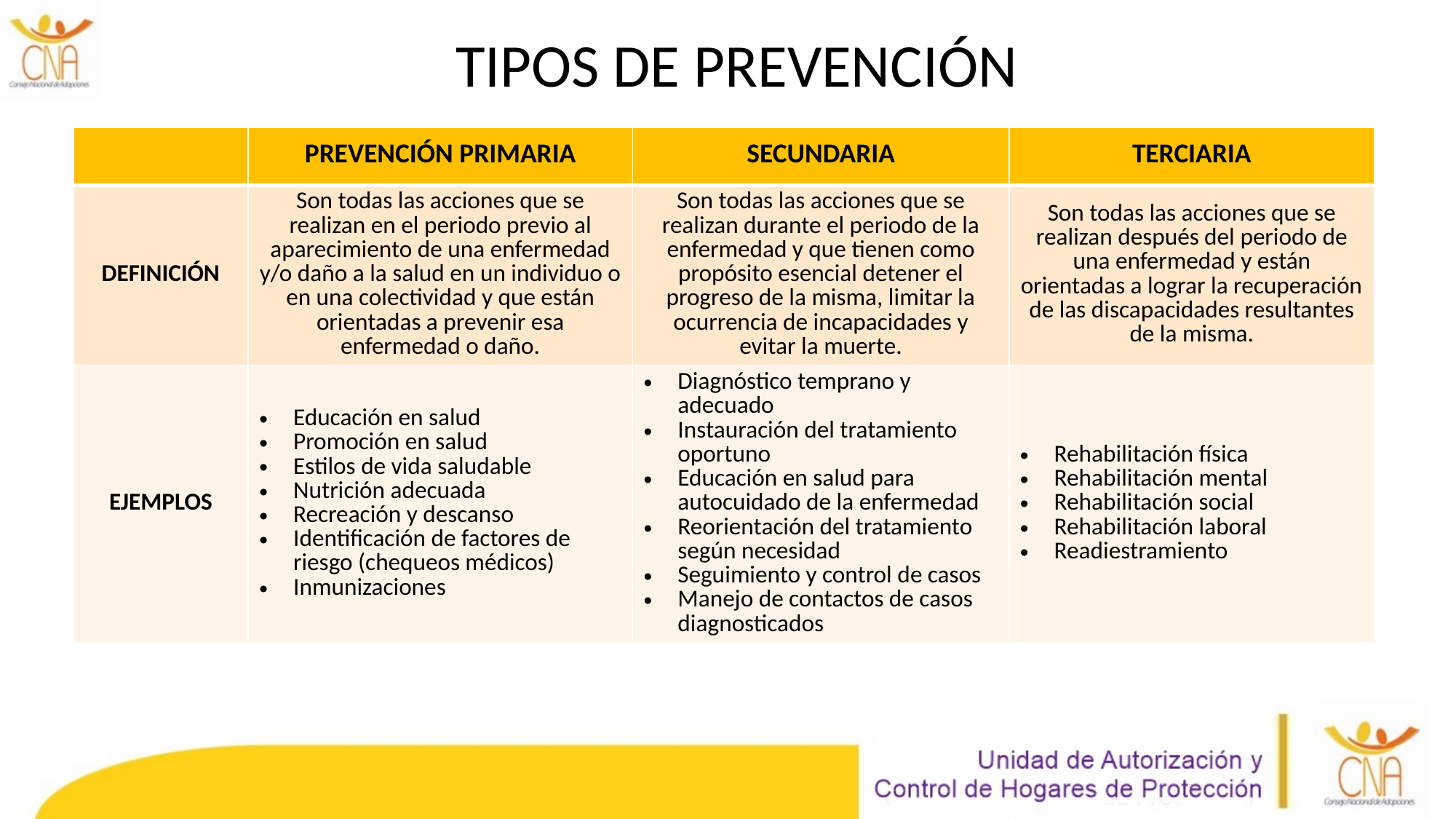

# TIPOS DE PREVENCIÓN
|  | PREVENCIÓN PRIMARIA | SECUNDARIA | TERCIARIA |
| --- | --- | --- | --- |
| DEFINICIÓN | Son todas las acciones que se realizan en el periodo previo al aparecimiento de una enfermedad y/o daño a la salud en un individuo o en una colectividad y que están orientadas a prevenir esa enfermedad o daño. | Son todas las acciones que se realizan durante el periodo de la enfermedad y que tienen como propósito esencial detener el progreso de la misma, limitar la ocurrencia de incapacidades y evitar la muerte. | Son todas las acciones que se realizan después del periodo de una enfermedad y están orientadas a lograr la recuperación de las discapacidades resultantes de la misma. |
| EJEMPLOS | Educación en salud Promoción en salud Estilos de vida saludable Nutrición adecuada Recreación y descanso Identificación de factores de riesgo (chequeos médicos) Inmunizaciones | Diagnóstico temprano y adecuado Instauración del tratamiento oportuno Educación en salud para autocuidado de la enfermedad Reorientación del tratamiento según necesidad Seguimiento y control de casos Manejo de contactos de casos diagnosticados | Rehabilitación física Rehabilitación mental Rehabilitación social Rehabilitación laboral Readiestramiento |